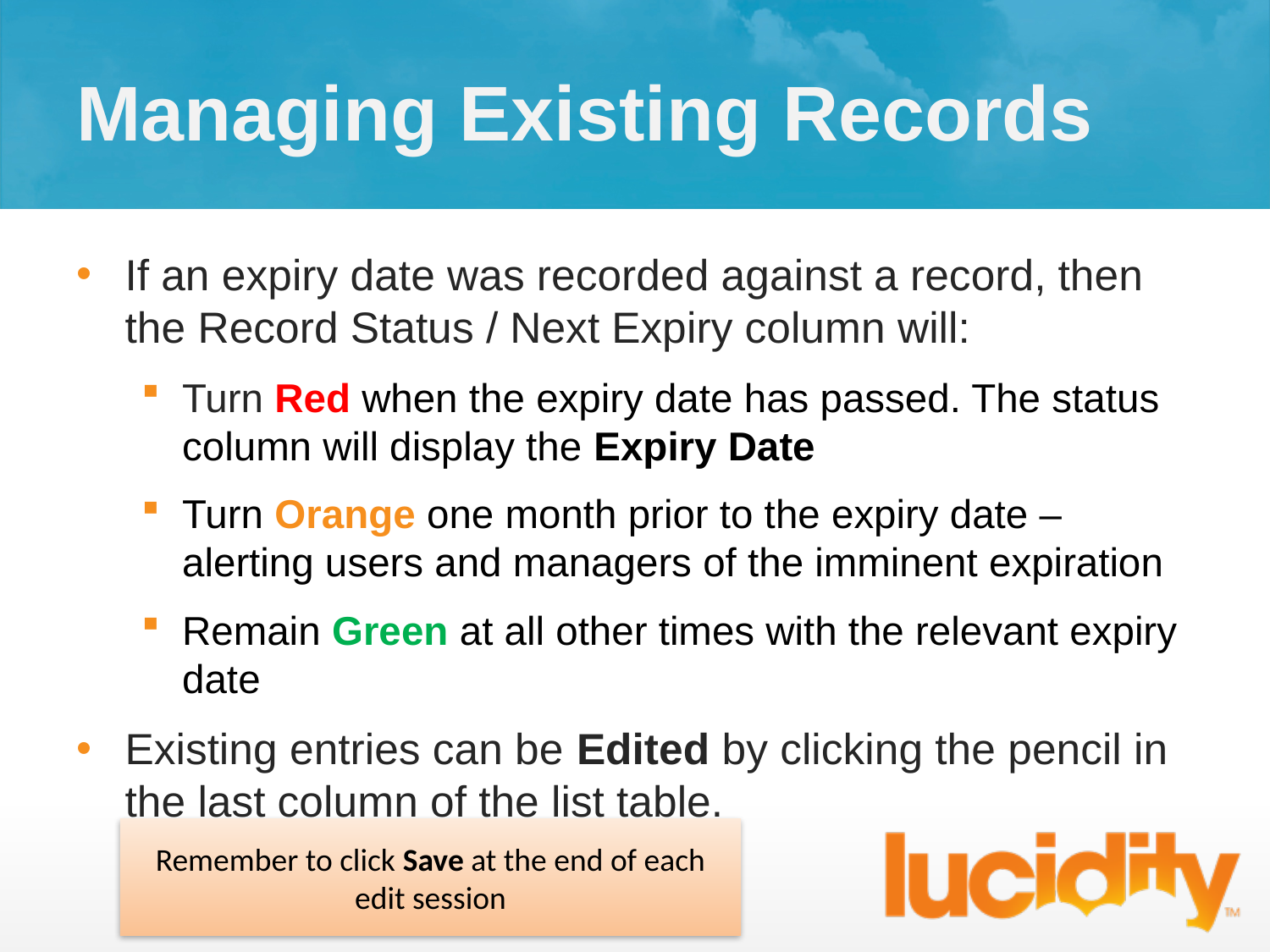

# Managing Existing Records
If an expiry date was recorded against a record, then the Record Status / Next Expiry column will:
Turn Red when the expiry date has passed. The status column will display the Expiry Date
Turn Orange one month prior to the expiry date – alerting users and managers of the imminent expiration
Remain Green at all other times with the relevant expiry date
Existing entries can be Edited by clicking the pencil in the last column of the list table.
Remember to click Save at the end of each edit session